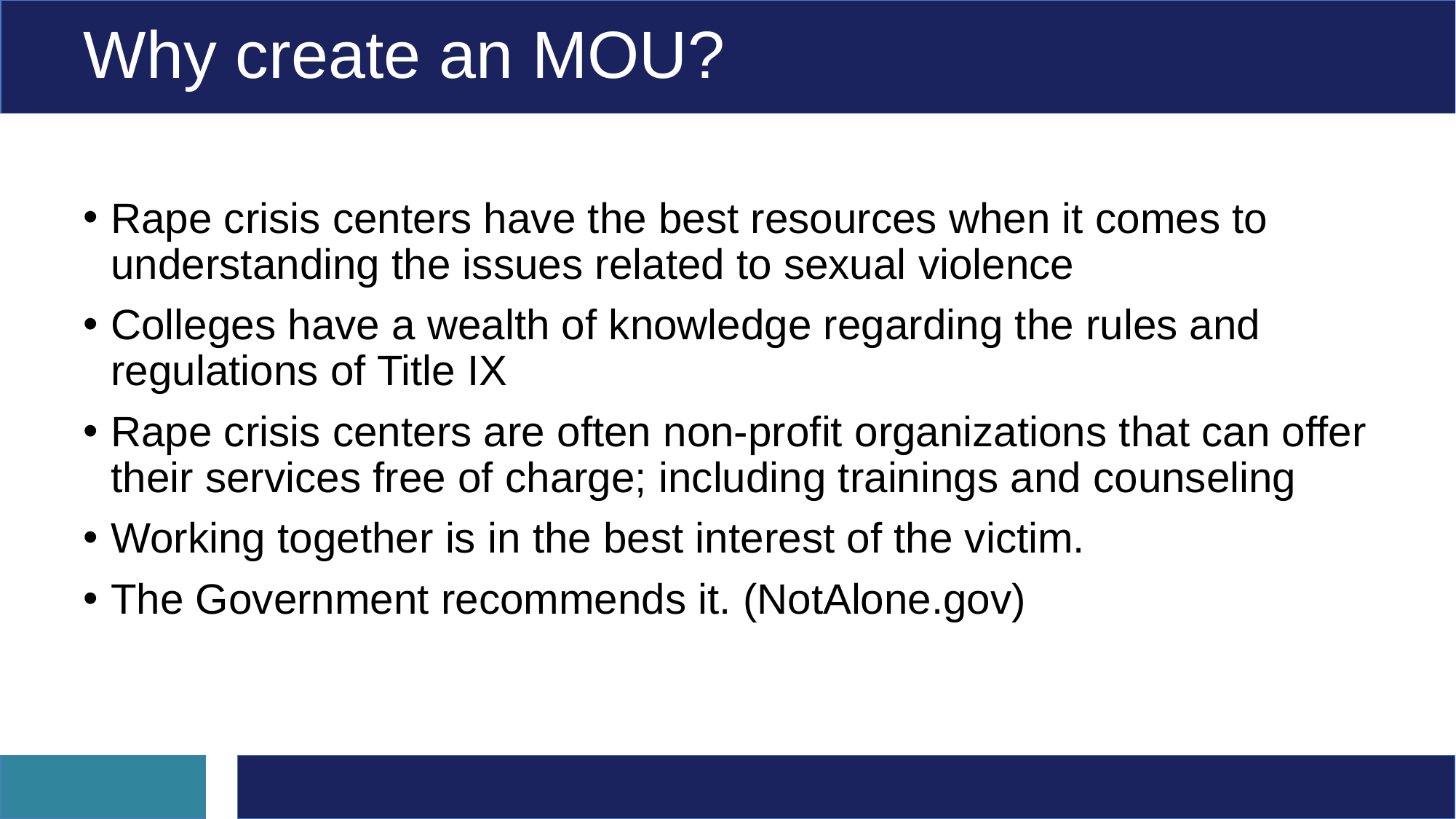

# Why create an MOU?
Rape crisis centers have the best resources when it comes to understanding the issues related to sexual violence
Colleges have a wealth of knowledge regarding the rules and regulations of Title IX
Rape crisis centers are often non-profit organizations that can offer their services free of charge; including trainings and counseling
Working together is in the best interest of the victim.
The Government recommends it. (NotAlone.gov)